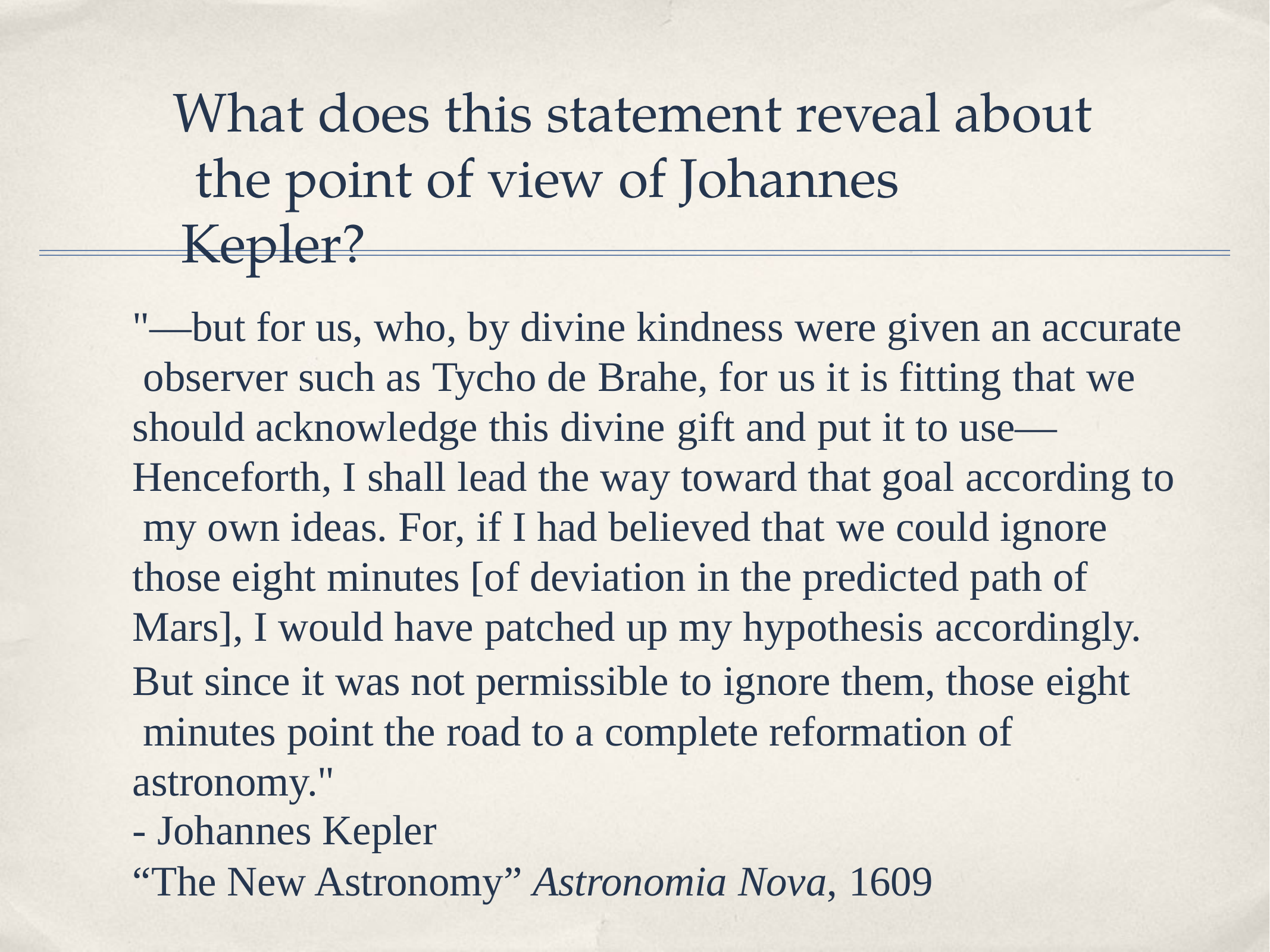

# What does this statement reveal about  the point of view of Johannes Kepler?

"—but for us, who, by divine kindness were given an accurate  observer such as Tycho de Brahe, for us it is fitting that we  should acknowledge this divine gift and put it to use—  Henceforth, I shall lead the way toward that goal according to  my own ideas. For, if I had believed that we could ignore  those eight minutes [of deviation in the predicted path of  Mars], I would have patched up my hypothesis accordingly.
But since it was not permissible to ignore them, those eight  minutes point the road to a complete reformation of  astronomy."
- Johannes Kepler
“The New Astronomy” Astronomia Nova, 1609